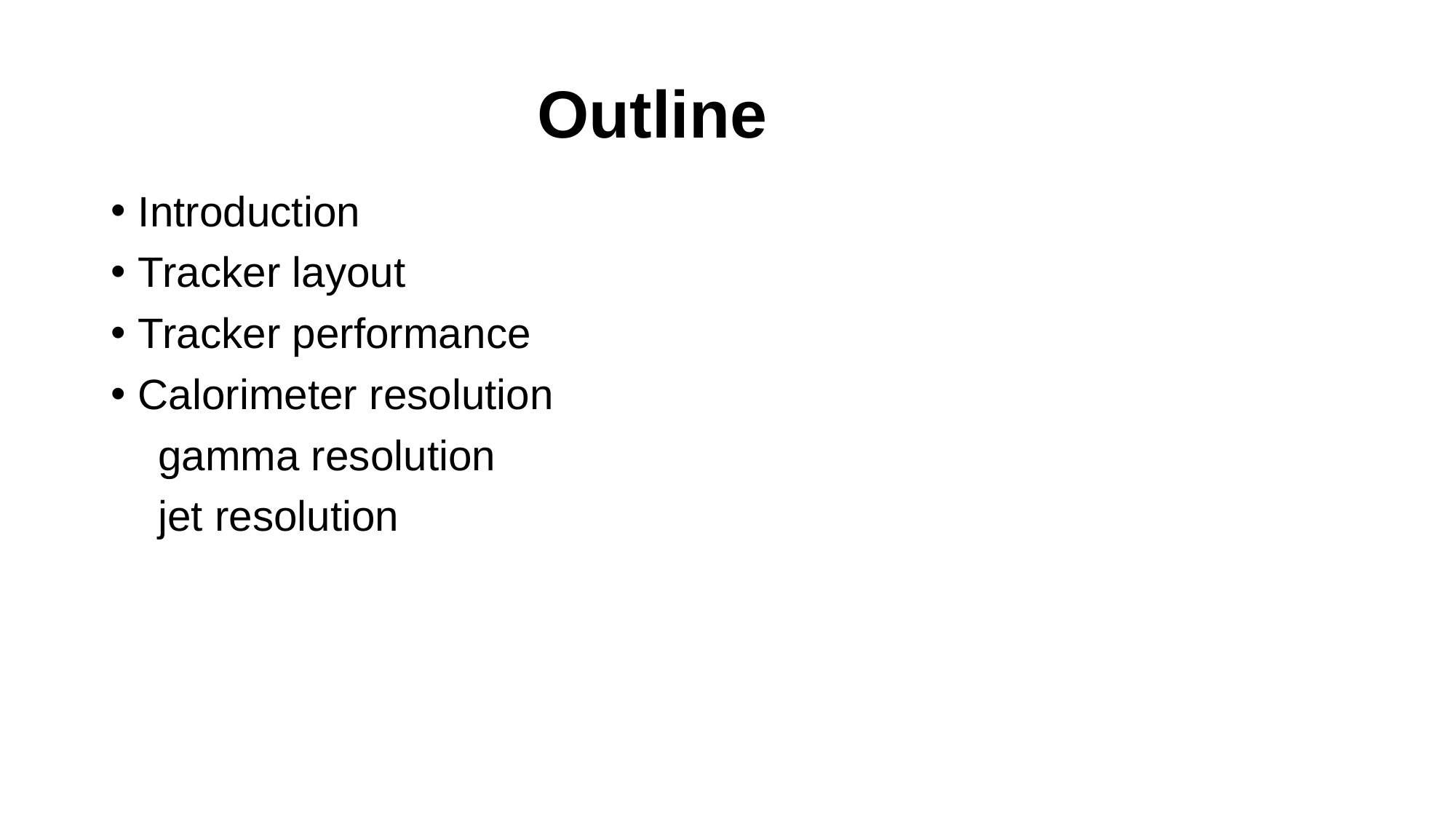

# Outline
Introduction
Tracker layout
Tracker performance
Calorimeter resolution
    gamma resolution
    jet resolution